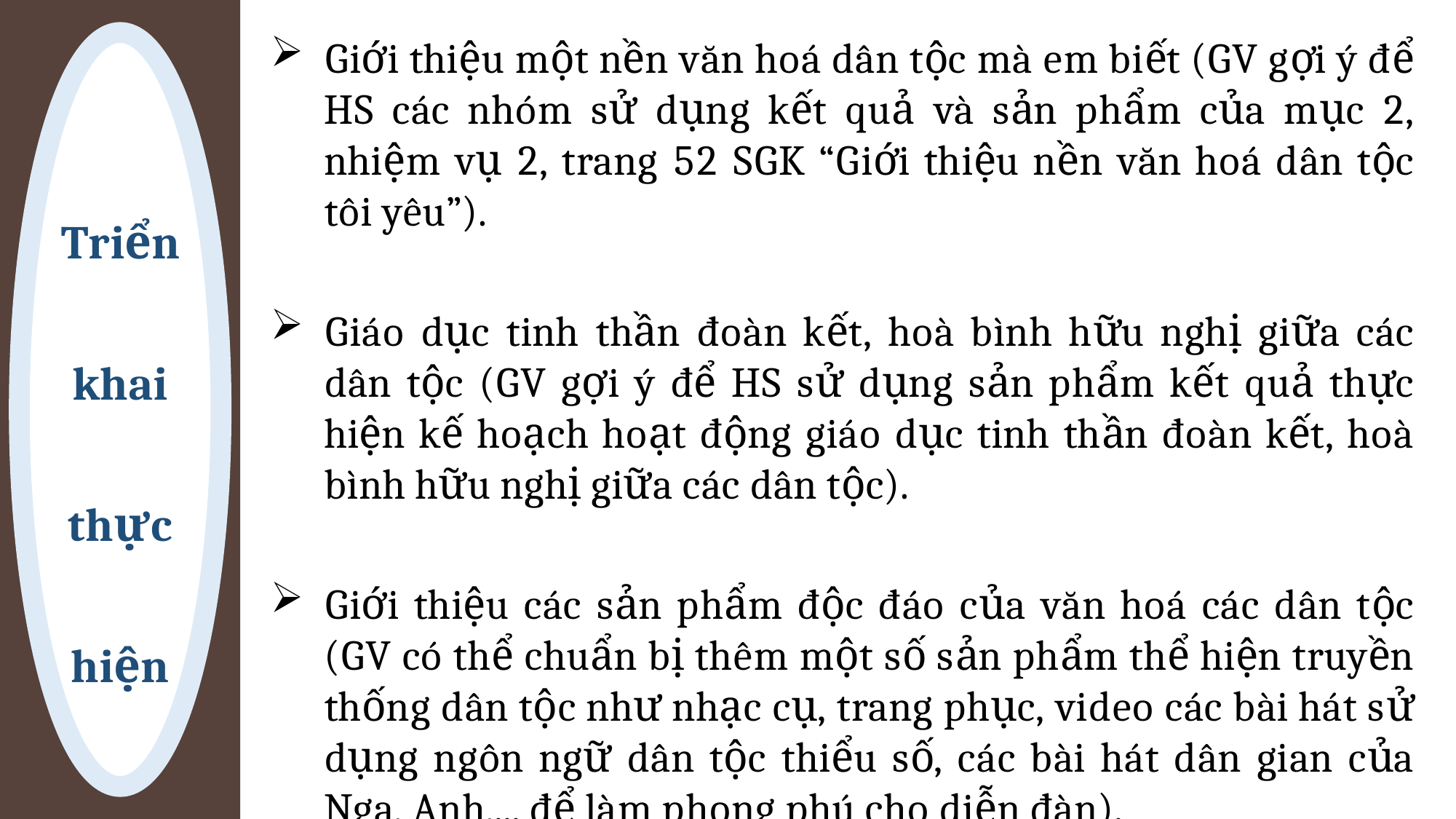

Giới thiệu một nền văn hoá dân tộc mà em biết (GV gợi ý để HS các nhóm sử dụng kết quả và sản phẩm của mục 2, nhiệm vụ 2, trang 52 SGK “Giới thiệu nền văn hoá dân tộc tôi yêu”).

Giáo dục tinh thần đoàn kết, hoà bình hữu nghị giữa các dân tộc (GV gợi ý để HS sử dụng sản phẩm kết quả thực hiện kế hoạch hoạt động giáo dục tinh thần đoàn kết, hoà bình hữu nghị giữa các dân tộc).

Giới thiệu các sản phẩm độc đáo của văn hoá các dân tộc (GV có thể chuẩn bị thêm một số sản phẩm thể hiện truyền thống dân tộc như nhạc cụ, trang phục, video các bài hát sử dụng ngôn ngữ dân tộc thiểu số, các bài hát dân gian của Nga, Anh,... để làm phong phú cho diễn đàn).
Triển khai thực hiện